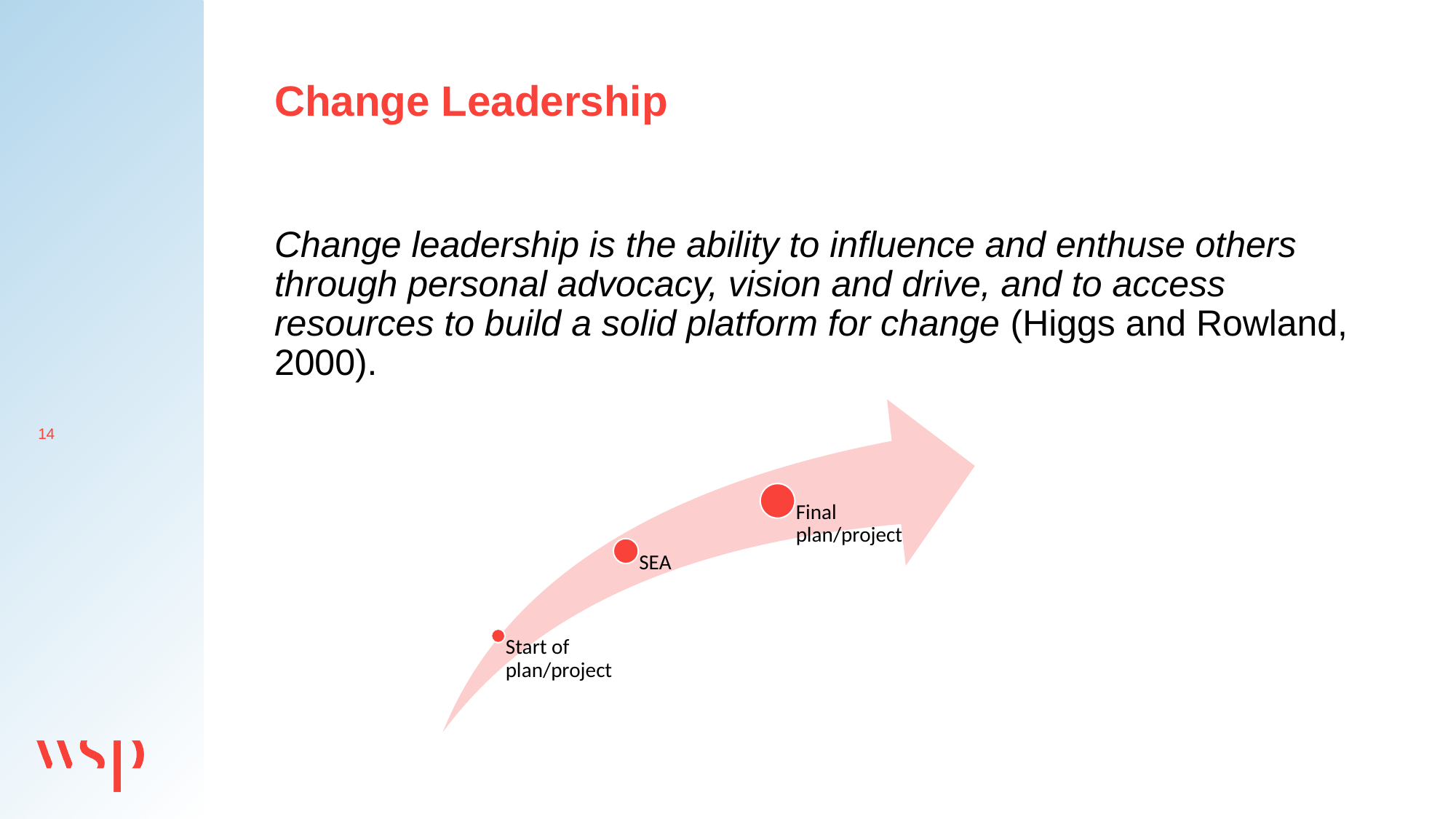

# Change Leadership
Change leadership is the ability to influence and enthuse others through personal advocacy, vision and drive, and to access resources to build a solid platform for change (Higgs and Rowland, 2000).

Start of plan/project
SEA
Final plan/project